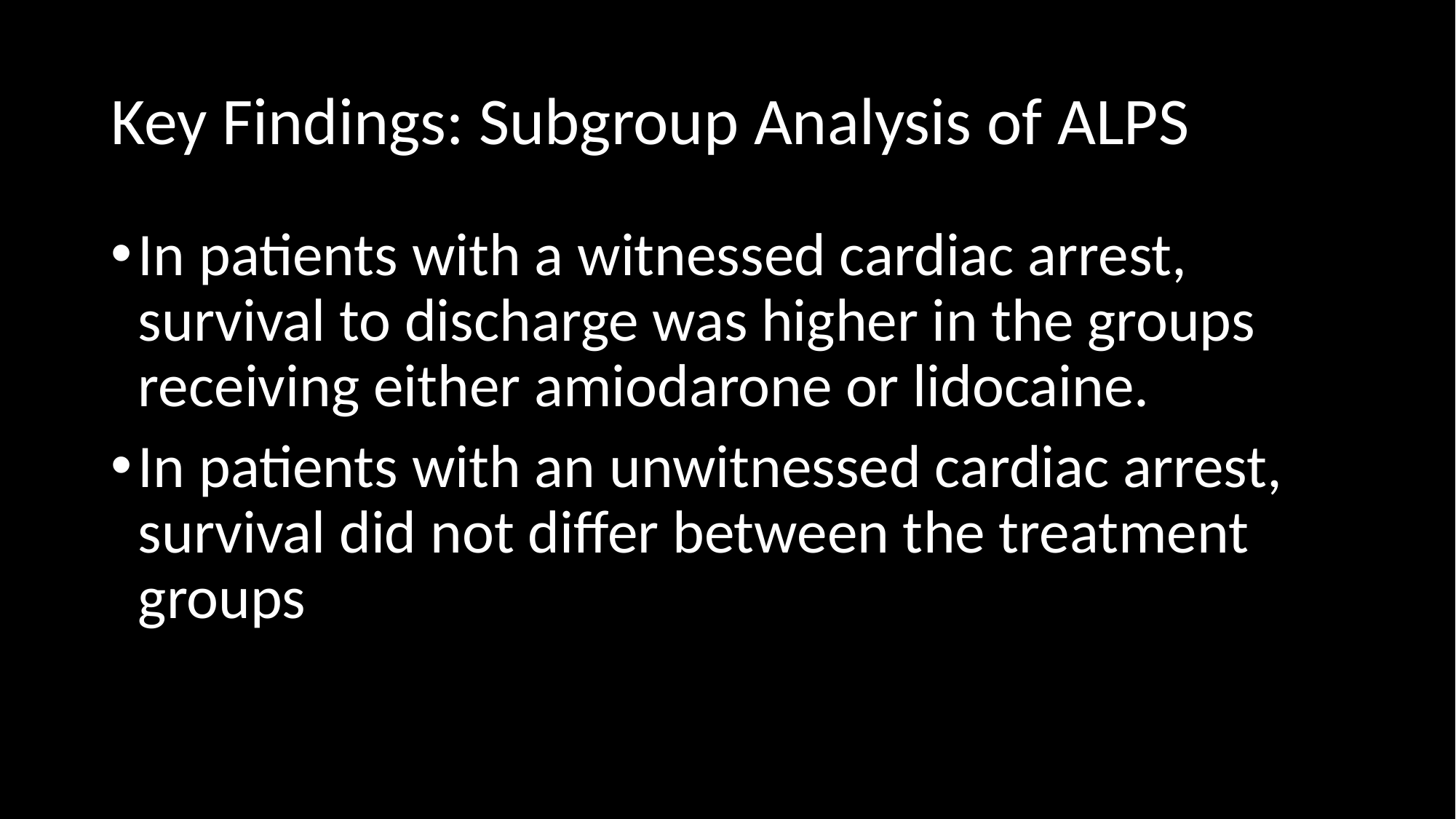

# Key Findings: Subgroup Analysis of ALPS
In patients with a witnessed cardiac arrest, survival to discharge was higher in the groups receiving either amiodarone or lidocaine.
In patients with an unwitnessed cardiac arrest, survival did not differ between the treatment groups